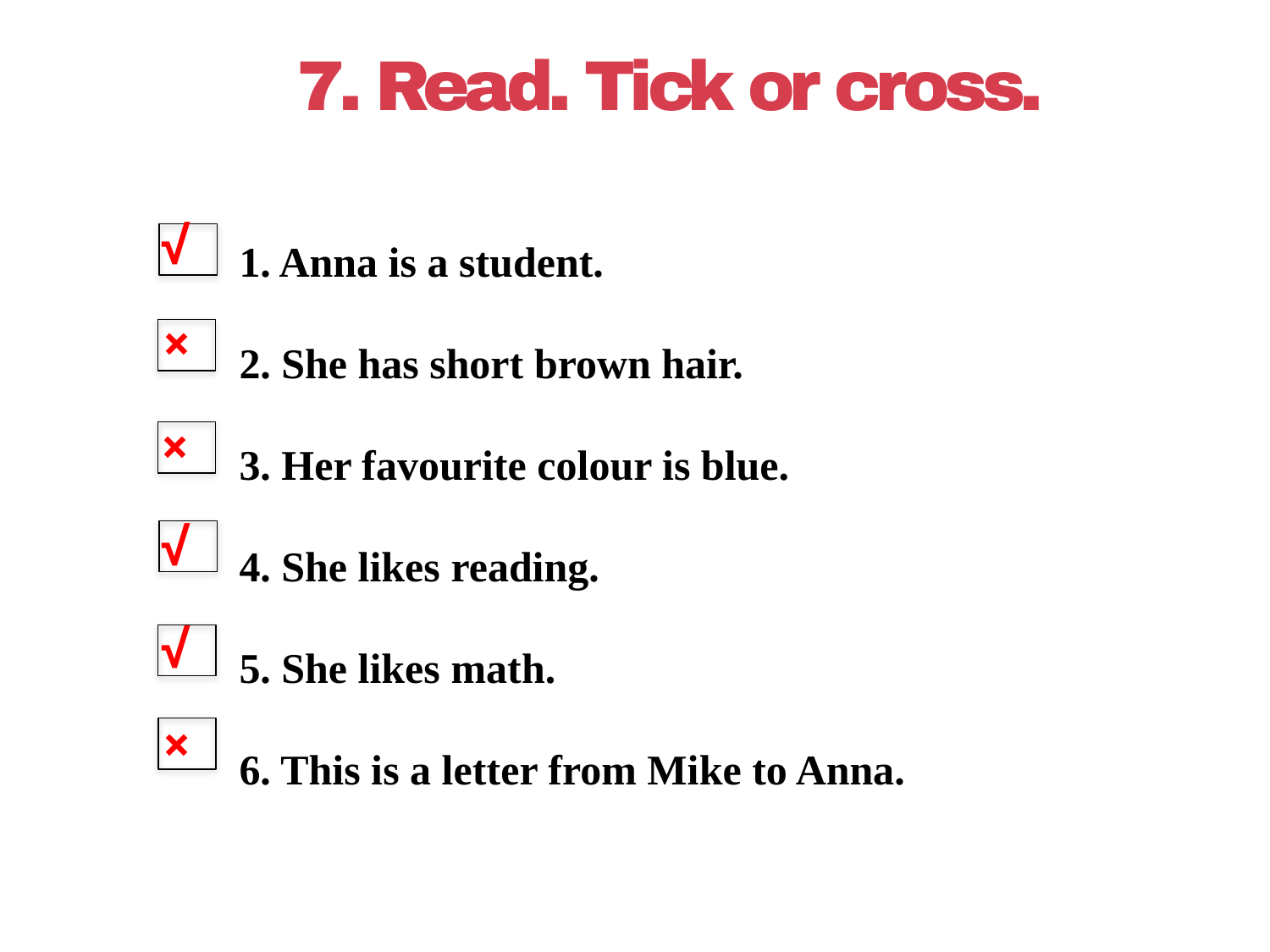

7. Read. Tick or cross.
 1. Anna is a student.
 2. She has short brown hair.
 3. Her favourite colour is blue.
 4. She likes reading.
 5. She likes math.
 6. This is a letter from Mike to Anna.
√

×

×

√

√

×